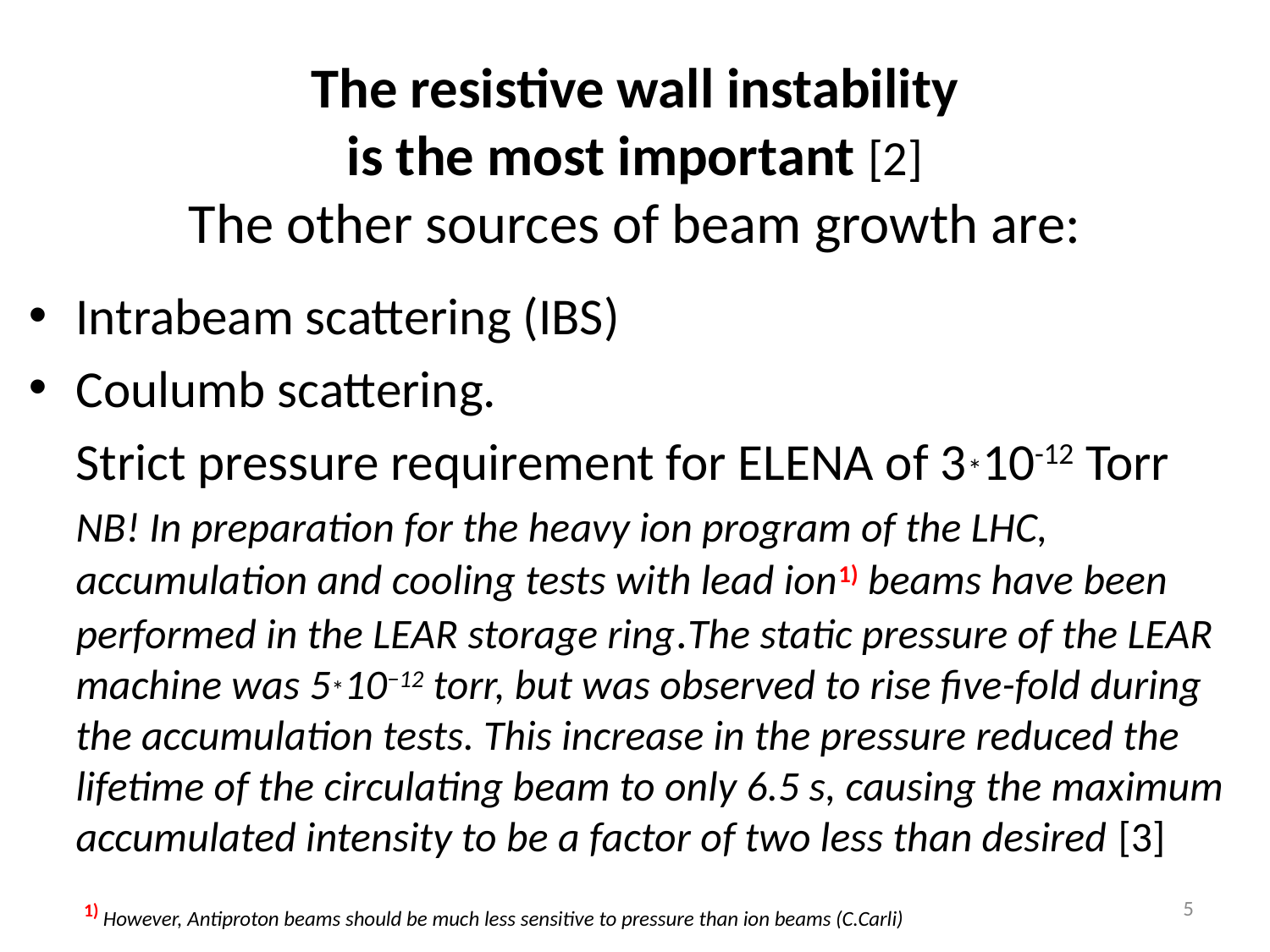

# The resistive wall instability is the most important [2] The other sources of beam growth are:
Intrabeam scattering (IBS)
Coulumb scattering.
	Strict pressure requirement for ELENA of 3*10-12 Torr
	NB! In preparation for the heavy ion program of the LHC,
	accumulation and cooling tests with lead ion1) beams have been performed in the LEAR storage ring.The static pressure of the LEAR machine was 5*10−12 torr, but was observed to rise five-fold during the accumulation tests. This increase in the pressure reduced the lifetime of the circulating beam to only 6.5 s, causing the maximum accumulated intensity to be a factor of two less than desired [3]
5
1) However, Antiproton beams should be much less sensitive to pressure than ion beams (C.Carli)